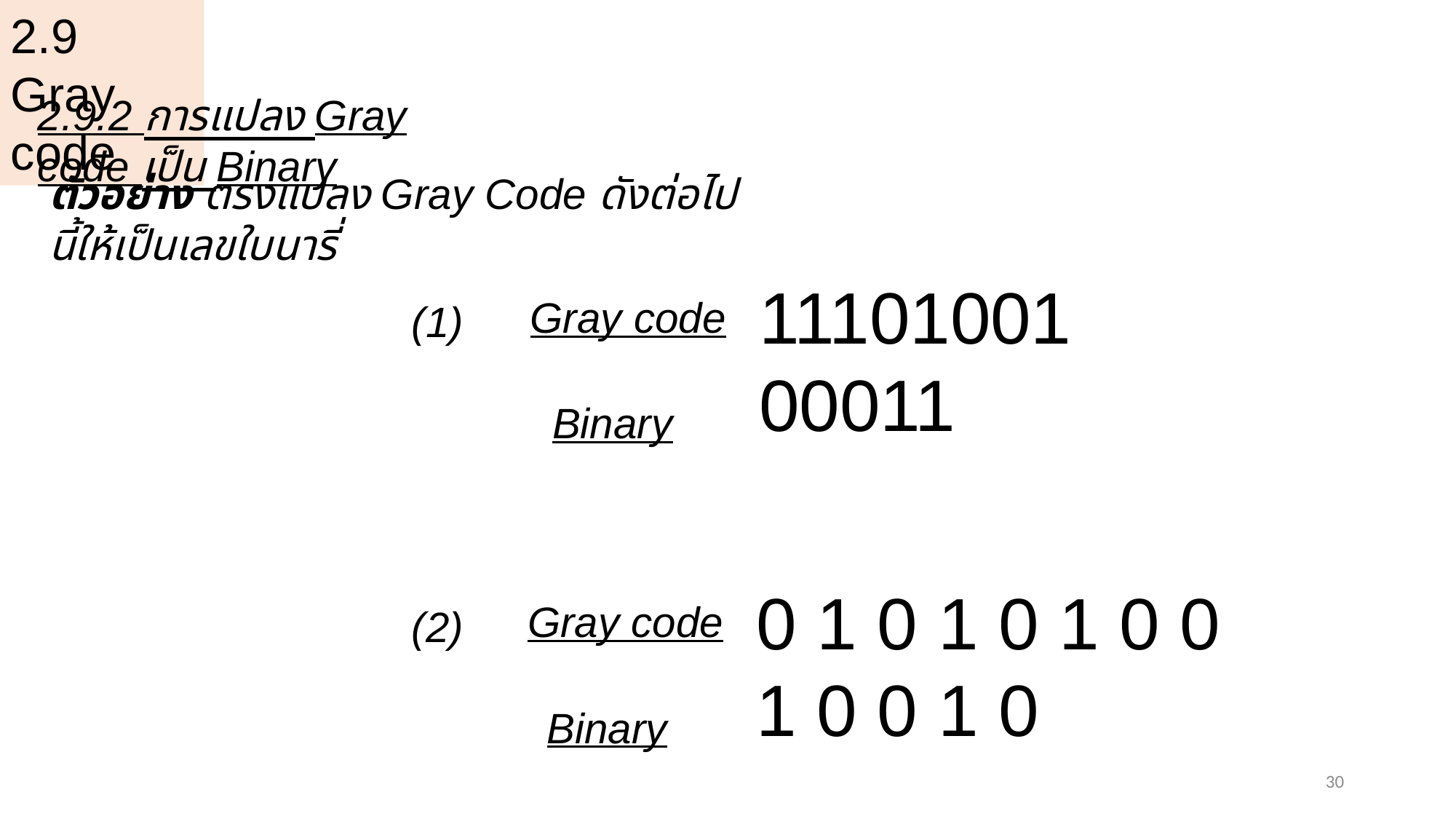

2.9 Gray code
2.9.2 การแปลง Gray code เป็น Binary
ตัวอย่าง ตรงแปลง Gray Code ดังต่อไปนี้ให้เป็นเลขใบนารี่
1110100100011
Gray code
(1)
Binary
0 1 0 1 0 1 0 0 1 0 0 1 0
Gray code
(2)
Binary
30